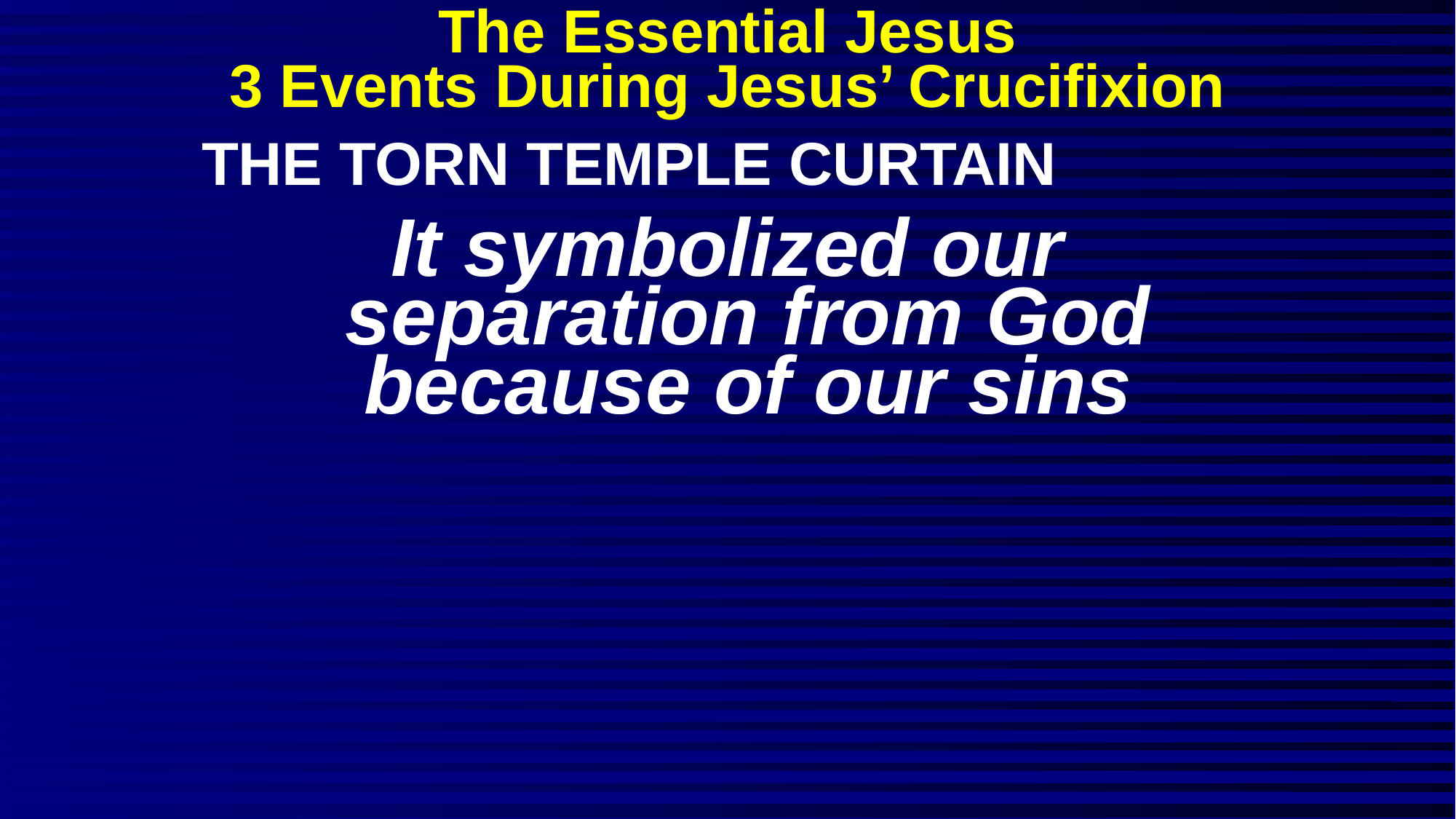

# The Essential Jesus 3 Events During Jesus’ Crucifixion
THE TORN TEMPLE CURTAIN
It symbolized our separation from God because of our sins